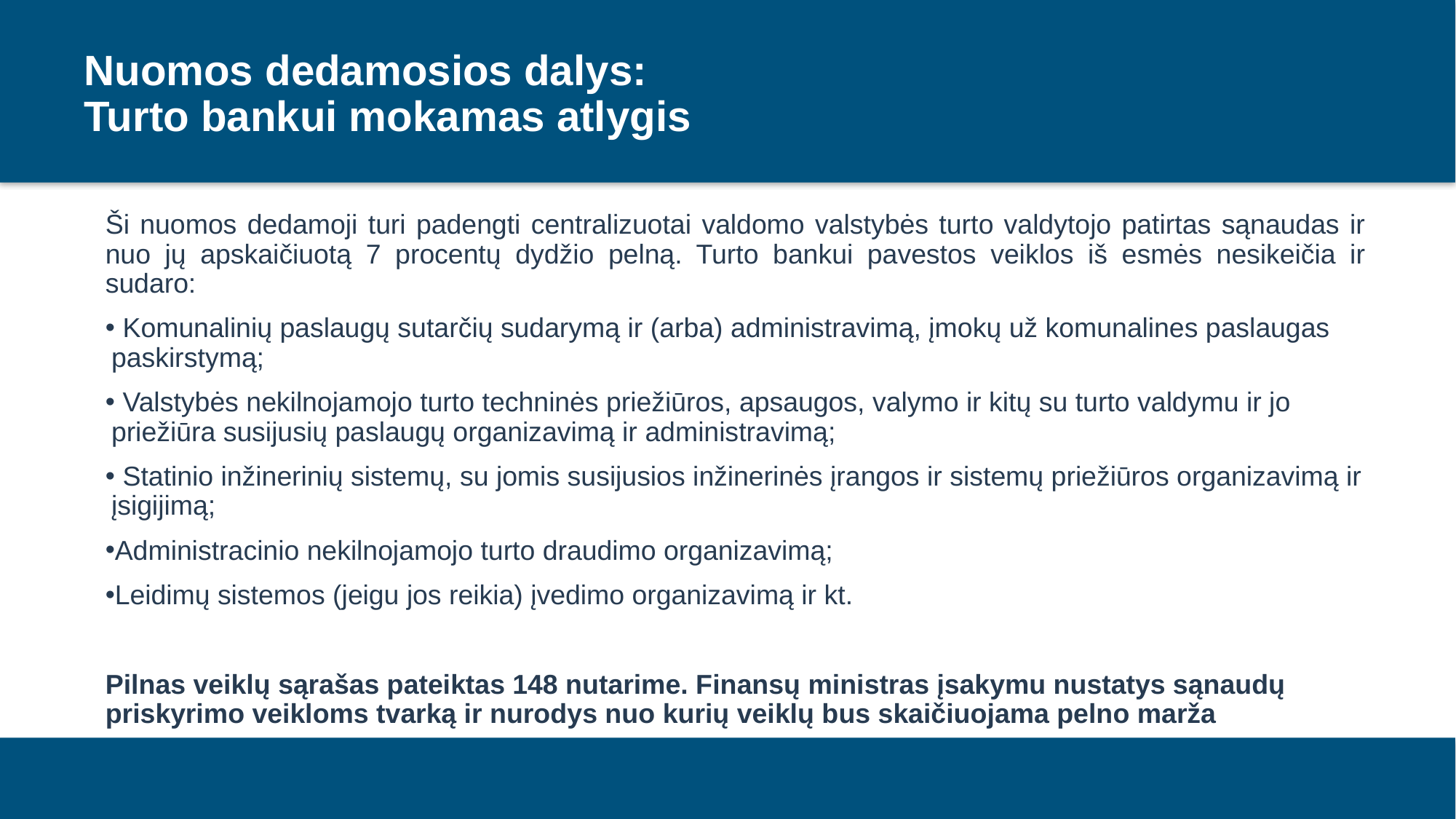

# Nuomos dedamosios dalys: Turto bankui mokamas atlygis
Ši nuomos dedamoji turi padengti centralizuotai valdomo valstybės turto valdytojo patirtas sąnaudas ir nuo jų apskaičiuotą 7 procentų dydžio pelną. Turto bankui pavestos veiklos iš esmės nesikeičia ir sudaro:
 Komunalinių paslaugų sutarčių sudarymą ir (arba) administravimą, įmokų už komunalines paslaugas paskirstymą;
 Valstybės nekilnojamojo turto techninės priežiūros, apsaugos, valymo ir kitų su turto valdymu ir jo priežiūra susijusių paslaugų organizavimą ir administravimą;
 Statinio inžinerinių sistemų, su jomis susijusios inžinerinės įrangos ir sistemų priežiūros organizavimą ir įsigijimą;
Administracinio nekilnojamojo turto draudimo organizavimą;
Leidimų sistemos (jeigu jos reikia) įvedimo organizavimą ir kt.

Pilnas veiklų sąrašas pateiktas 148 nutarime. Finansų ministras įsakymu nustatys sąnaudų priskyrimo veikloms tvarką ir nurodys nuo kurių veiklų bus skaičiuojama pelno marža